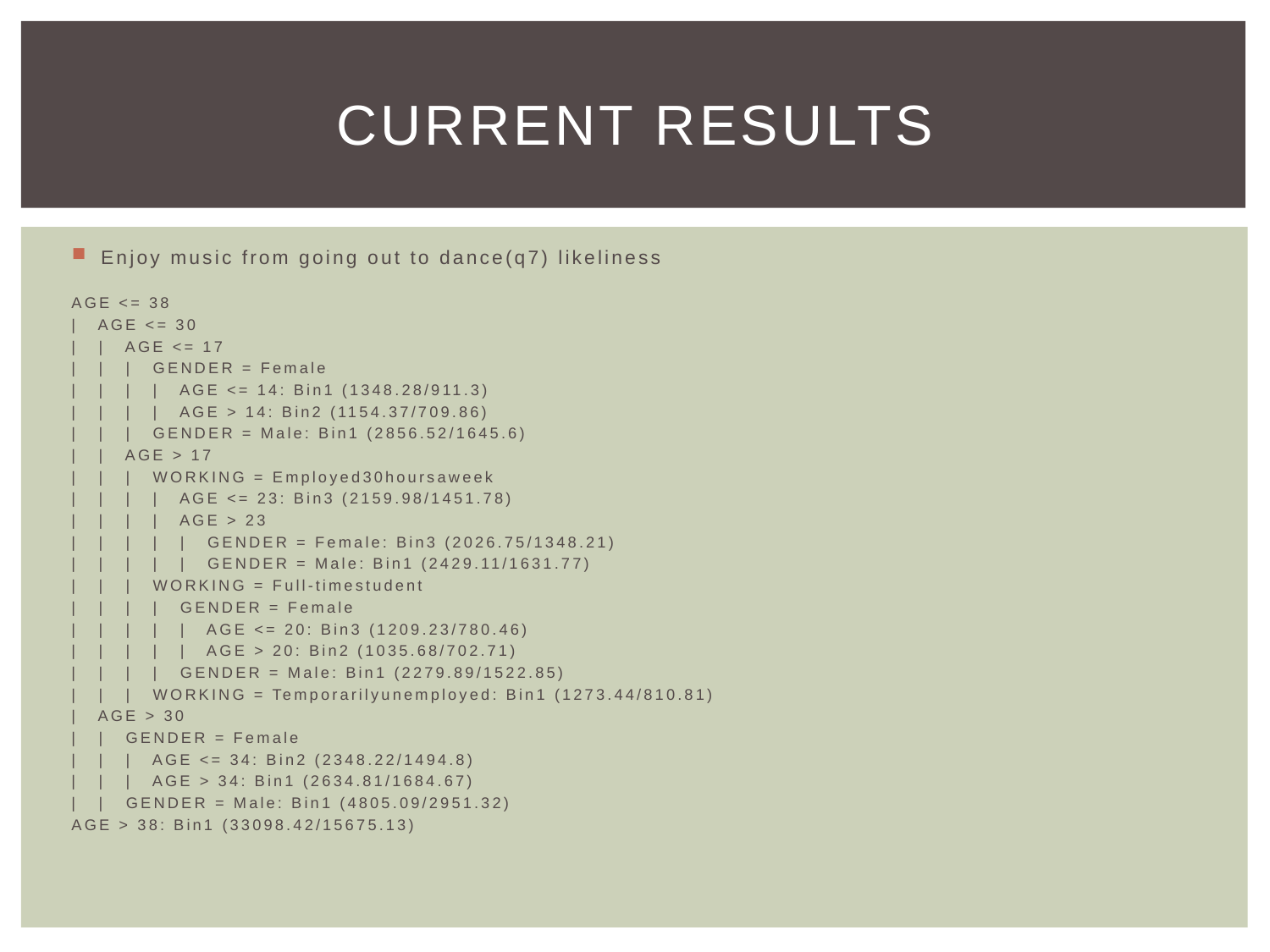

# CURRENT RESULTS
Enjoy music from going out to dance(q7) likeliness

AGE <= 38
|   AGE <= 30
|   |   AGE <= 17
|   |   |   GENDER = Female
|   |   |   |   AGE <= 14: Bin1 (1348.28/911.3)
|   |   |   |   AGE > 14: Bin2 (1154.37/709.86)
|   |   |   GENDER = Male: Bin1 (2856.52/1645.6)
|   |   AGE > 17
|   |   |   WORKING = Employed30hoursaweek
|   |   |   |   AGE <= 23: Bin3 (2159.98/1451.78)
|   |   |   |   AGE > 23
|   |   |   |   |   GENDER = Female: Bin3 (2026.75/1348.21)
|   |   |   |   |   GENDER = Male: Bin1 (2429.11/1631.77)
|   |   |   WORKING = Full-timestudent
|   |   |   |   GENDER = Female
|   |   |   |   |   AGE <= 20: Bin3 (1209.23/780.46)
|   |   |   |   |   AGE > 20: Bin2 (1035.68/702.71)
|   |   |   |   GENDER = Male: Bin1 (2279.89/1522.85)
|   |   |   WORKING = Temporarilyunemployed: Bin1 (1273.44/810.81)
|   AGE > 30
|   |   GENDER = Female
|   |   |   AGE <= 34: Bin2 (2348.22/1494.8)
|   |   |   AGE > 34: Bin1 (2634.81/1684.67)
|   |   GENDER = Male: Bin1 (4805.09/2951.32)
AGE > 38: Bin1 (33098.42/15675.13)